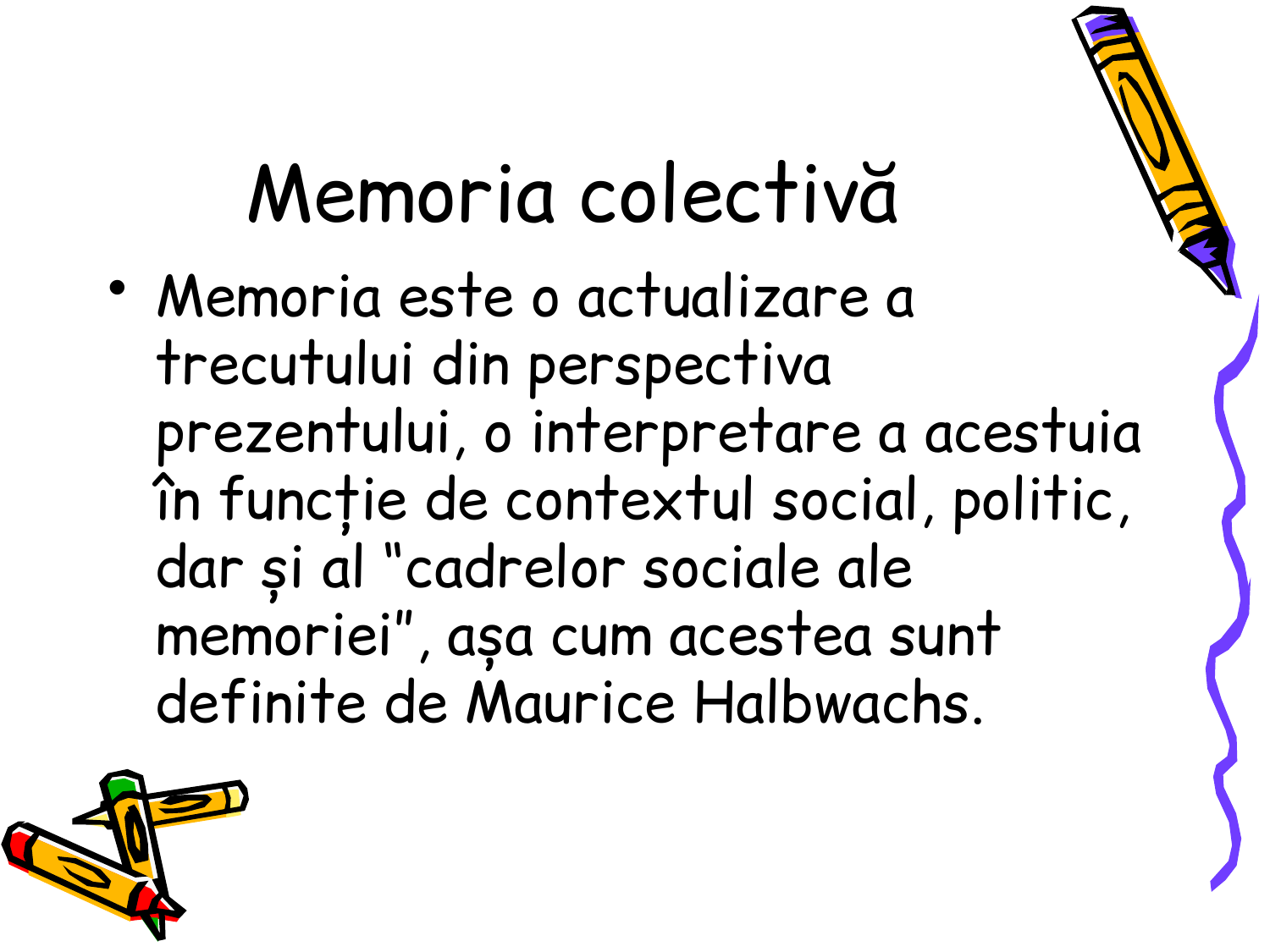

# Memoria colectivă
Memoria este o actualizare a trecutului din perspectiva prezentului, o interpretare a acestuia în funcţie de contextul social, politic, dar şi al “cadrelor sociale ale memoriei”, aşa cum acestea sunt definite de Maurice Halbwachs.